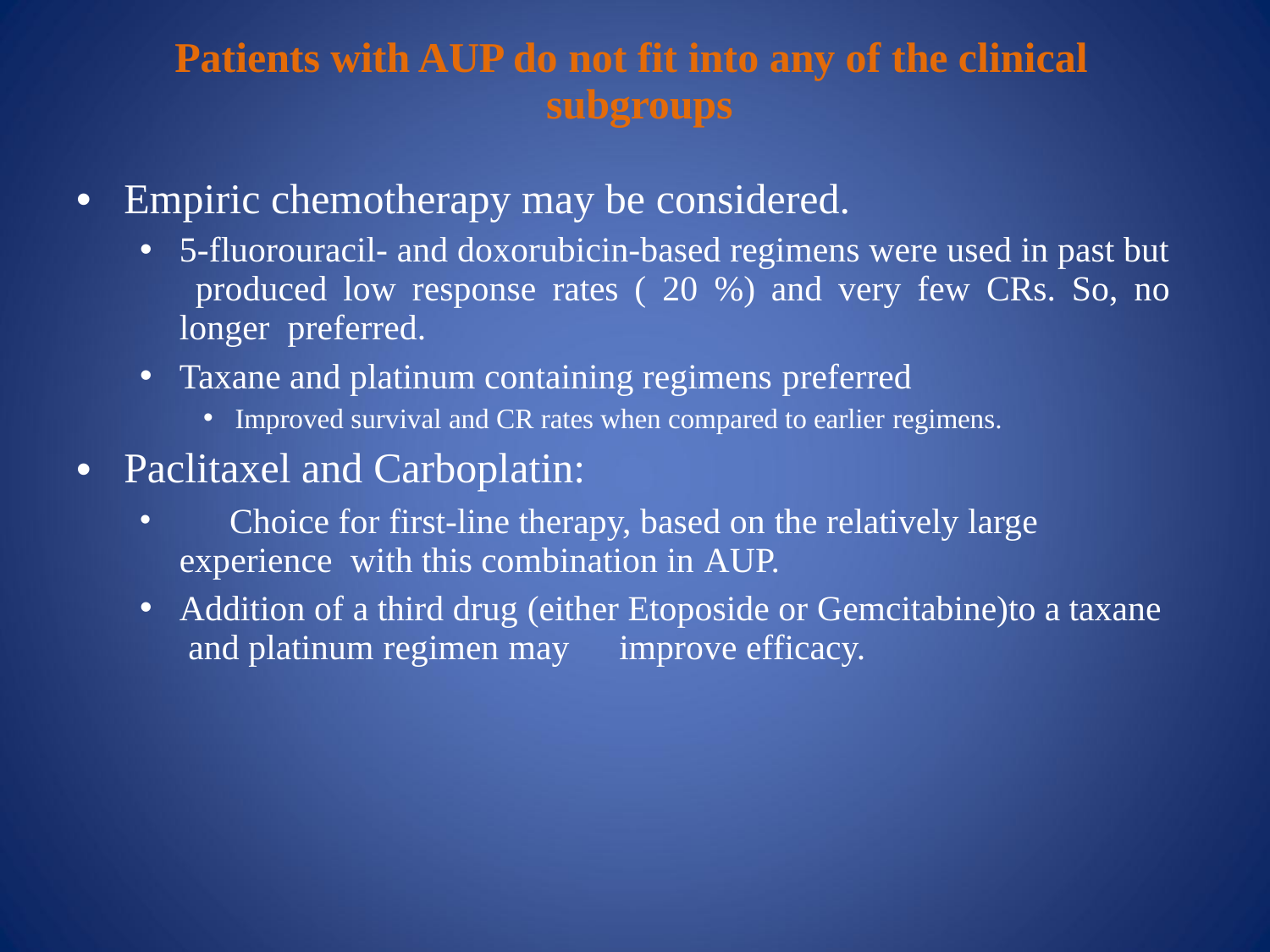

# Patients with AUP do not fit into any of the clinical  subgroups
Empiric chemotherapy may be considered.
•
5-fluorouracil- and doxorubicin-based regimens were used in past but  produced low response rates ( 20 %) and very few CRs. So, no longer  preferred.
Taxane and platinum containing regimens preferred
Improved survival and CR rates when compared to earlier regimens.
Paclitaxel and Carboplatin:
•
	Choice for first-line therapy, based on the relatively large experience  with this combination in AUP.
Addition of a third drug (either Etoposide or Gemcitabine)to a taxane  and platinum regimen may	improve efficacy.